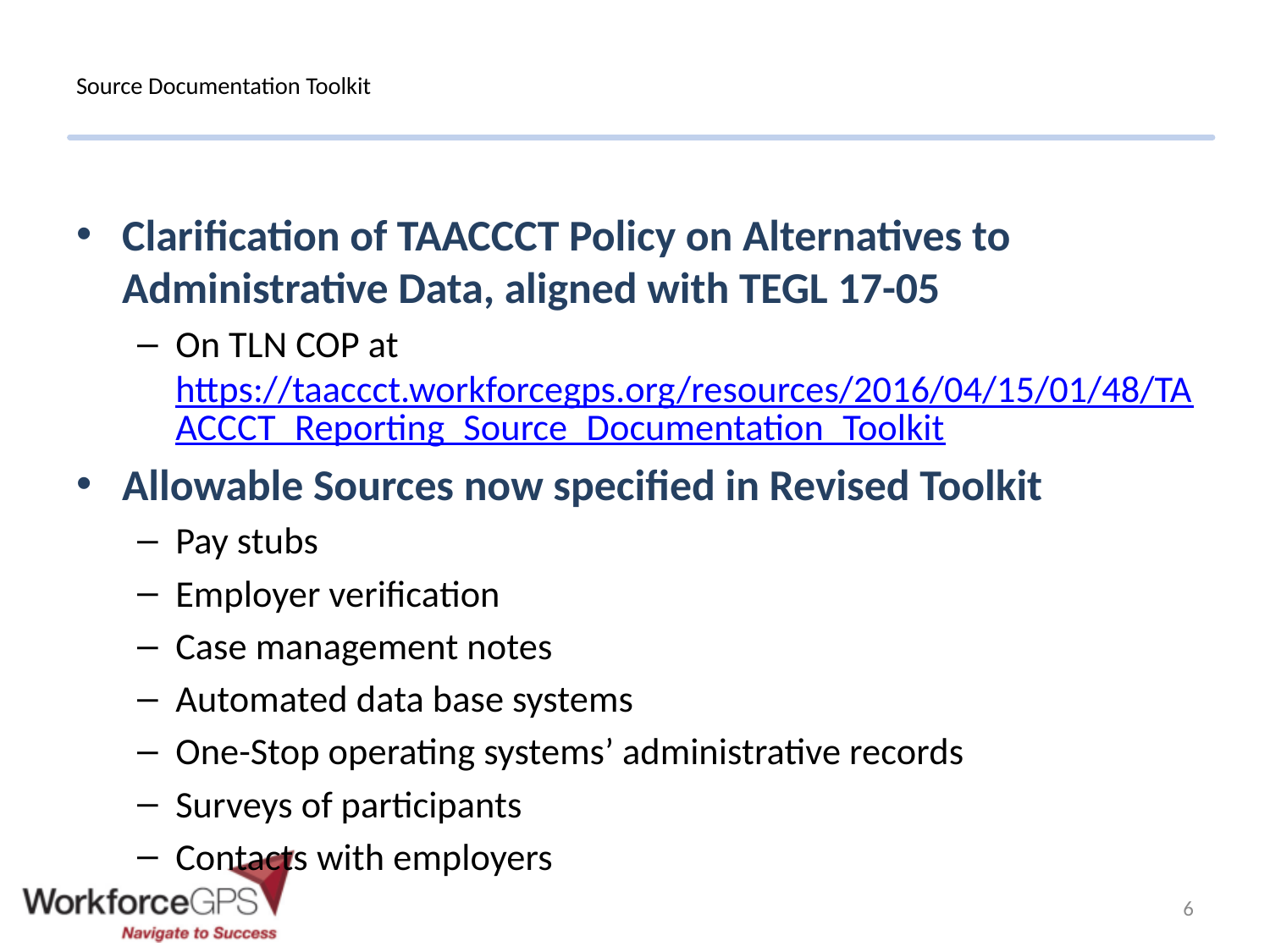

# Source Documentation Toolkit
Clarification of TAACCCT Policy on Alternatives to Administrative Data, aligned with TEGL 17-05
On TLN COP at https://taaccct.workforcegps.org/resources/2016/04/15/01/48/TAACCCT_Reporting_Source_Documentation_Toolkit
Allowable Sources now specified in Revised Toolkit
Pay stubs
Employer verification
Case management notes
Automated data base systems
One-Stop operating systems’ administrative records
Surveys of participants
Contacts with employers

6